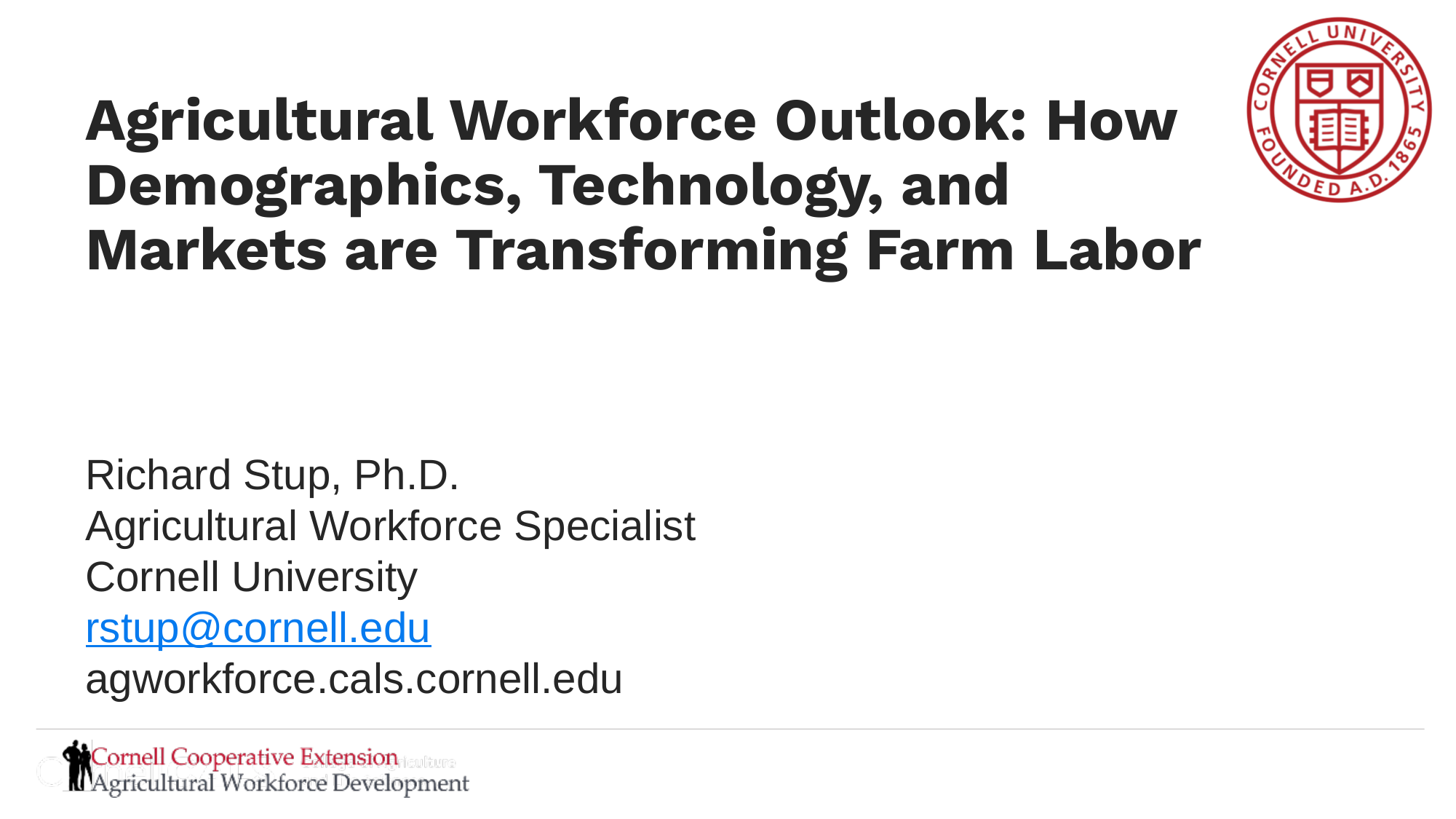

# Agricultural Workforce Outlook: How Demographics, Technology, and Markets are Transforming Farm Labor
Richard Stup, Ph.D.
Agricultural Workforce Specialist
Cornell University
rstup@cornell.edu
agworkforce.cals.cornell.edu